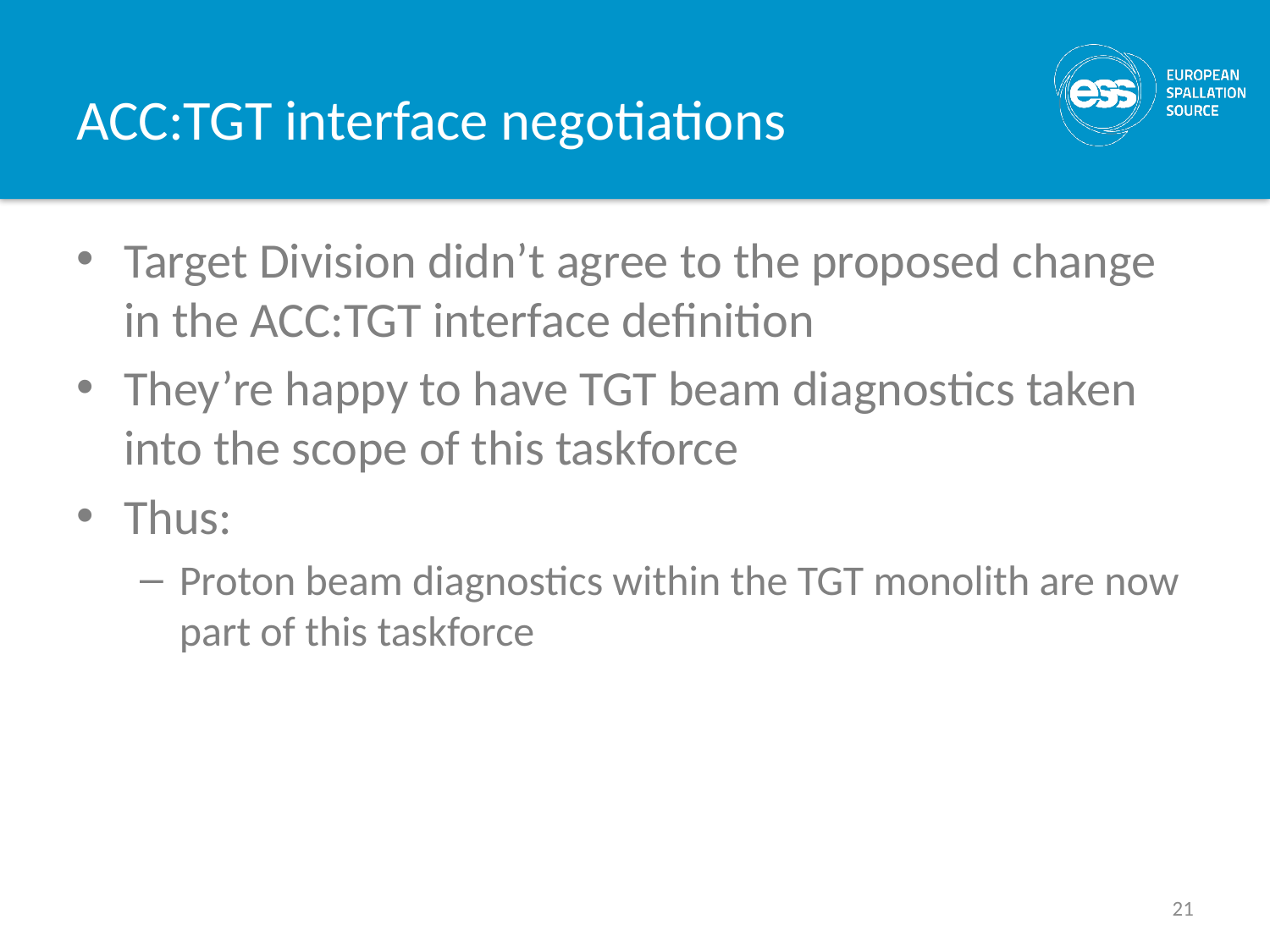

# ACC:TGT interface negotiations
Target Division didn’t agree to the proposed change in the ACC:TGT interface definition
They’re happy to have TGT beam diagnostics taken into the scope of this taskforce
Thus:
Proton beam diagnostics within the TGT monolith are now part of this taskforce
21